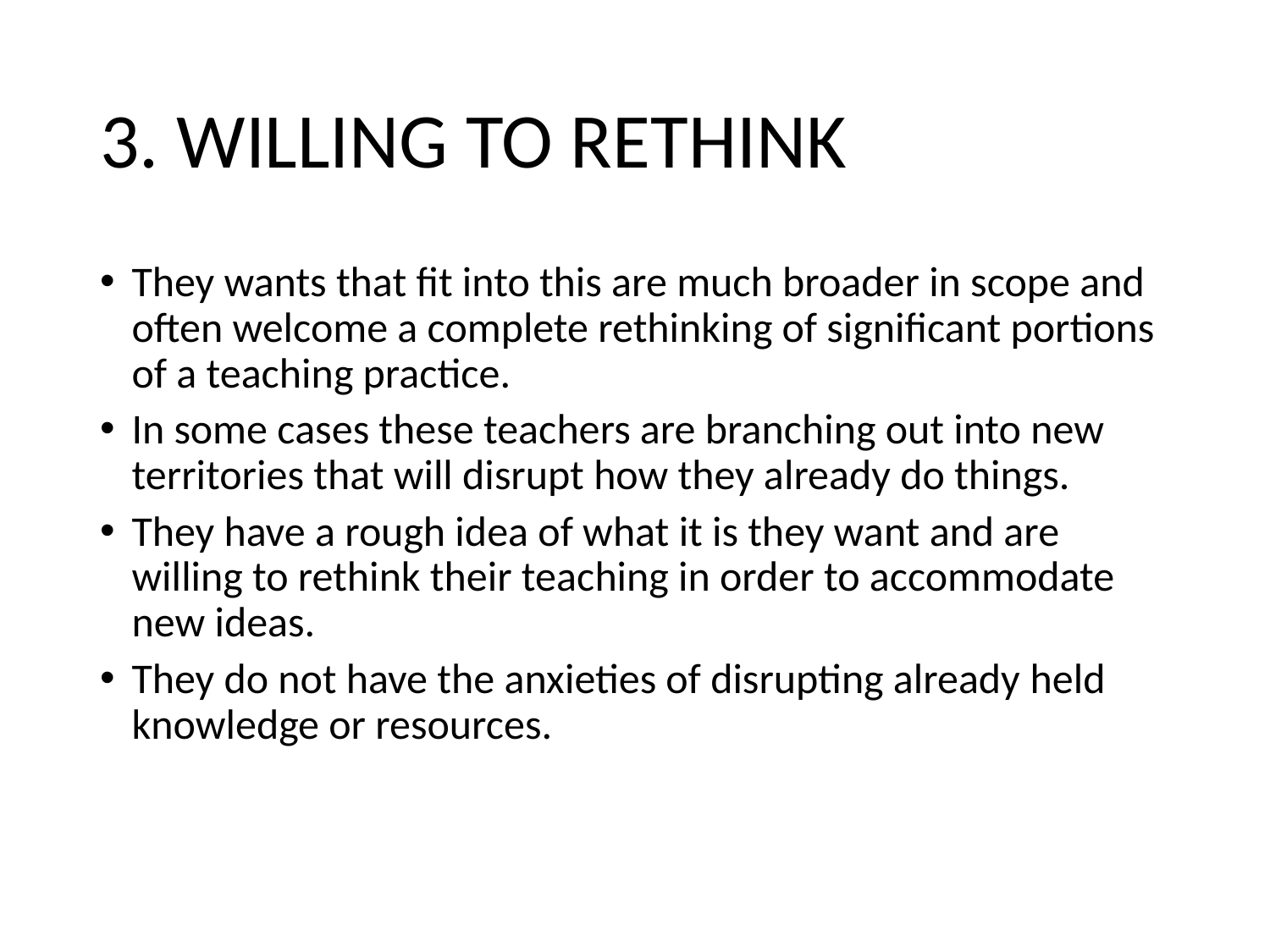

# 3. WILLING TO RETHINK
They wants that fit into this are much broader in scope and often welcome a complete rethinking of significant portions of a teaching practice.
In some cases these teachers are branching out into new territories that will disrupt how they already do things.
They have a rough idea of what it is they want and are willing to rethink their teaching in order to accommodate new ideas.
They do not have the anxieties of disrupting already held knowledge or resources.